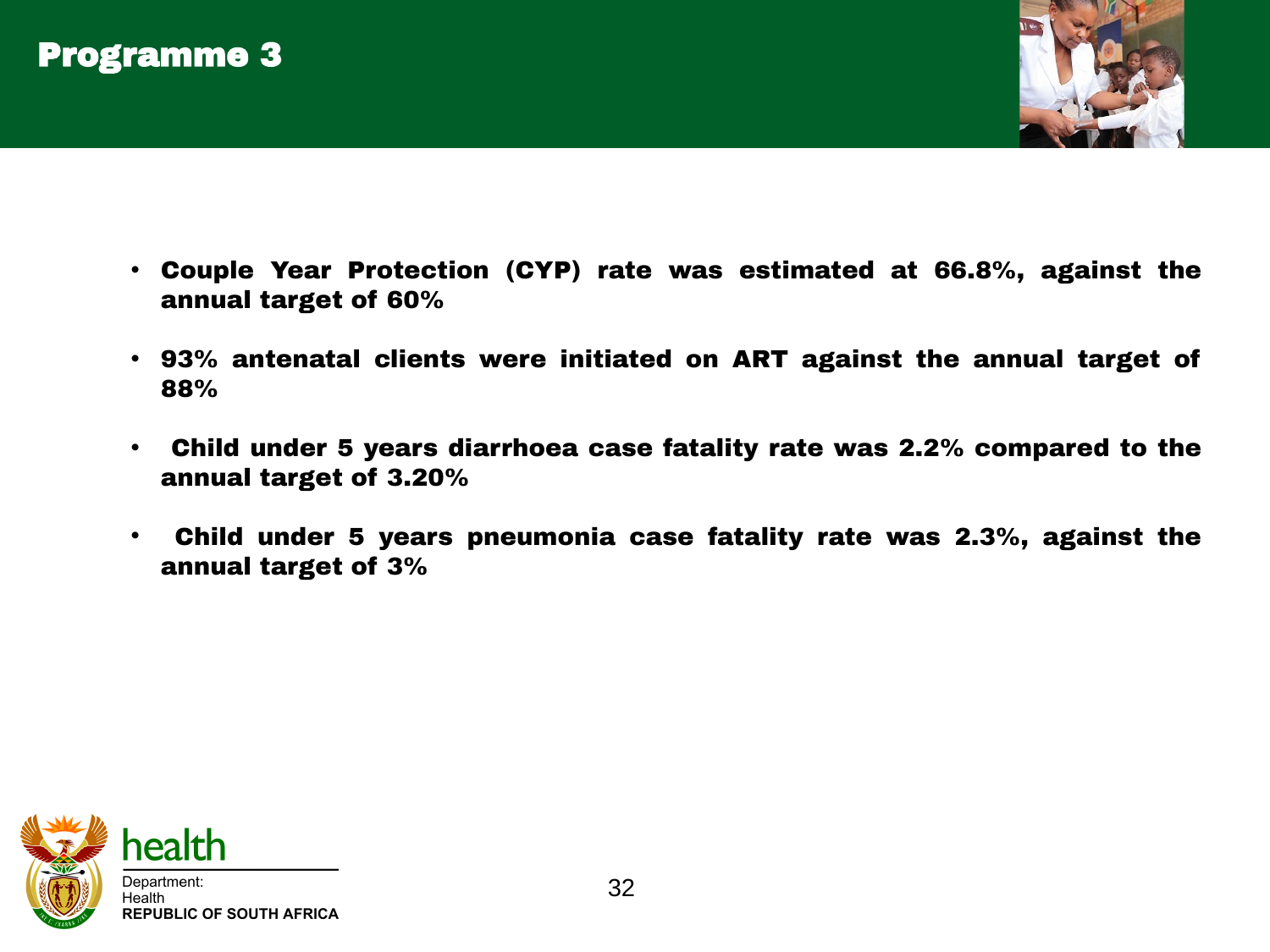

Programme 3

Couple Year Protection (CYP) rate was estimated at 66.8%, against the annual target of 60%

93% antenatal clients were initiated on ART against the annual target of 88%

 Child under 5 years diarrhoea case fatality rate was 2.2% compared to the annual target of 3.20%

 Child under 5 years pneumonia case fatality rate was 2.3%, against the annual target of 3%

32